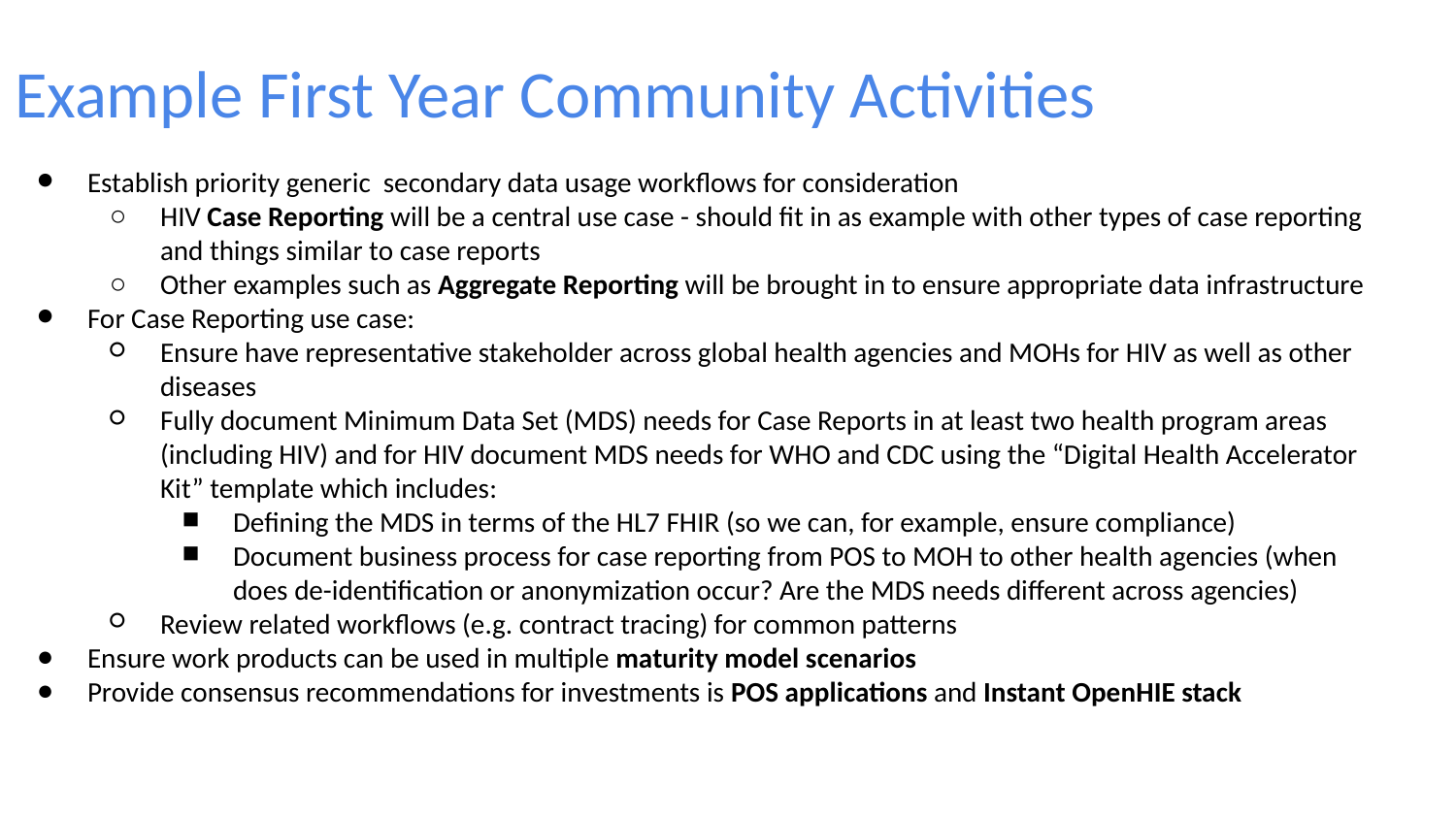

Example First Year Community Activities

Establish priority generic  secondary data usage workflows for consideration
HIV Case Reporting will be a central use case - should fit in as example with other types of case reporting and things similar to case reports
Other examples such as Aggregate Reporting will be brought in to ensure appropriate data infrastructure
For Case Reporting use case:
Ensure have representative stakeholder across global health agencies and MOHs for HIV as well as other diseases
Fully document Minimum Data Set (MDS) needs for Case Reports in at least two health program areas (including HIV) and for HIV document MDS needs for WHO and CDC using the “Digital Health Accelerator Kit” template which includes:
Defining the MDS in terms of the HL7 FHIR (so we can, for example, ensure compliance)
Document business process for case reporting from POS to MOH to other health agencies (when does de-identification or anonymization occur? Are the MDS needs different across agencies)
Review related workflows (e.g. contract tracing) for common patterns
Ensure work products can be used in multiple maturity model scenarios
Provide consensus recommendations for investments is POS applications and Instant OpenHIE stack